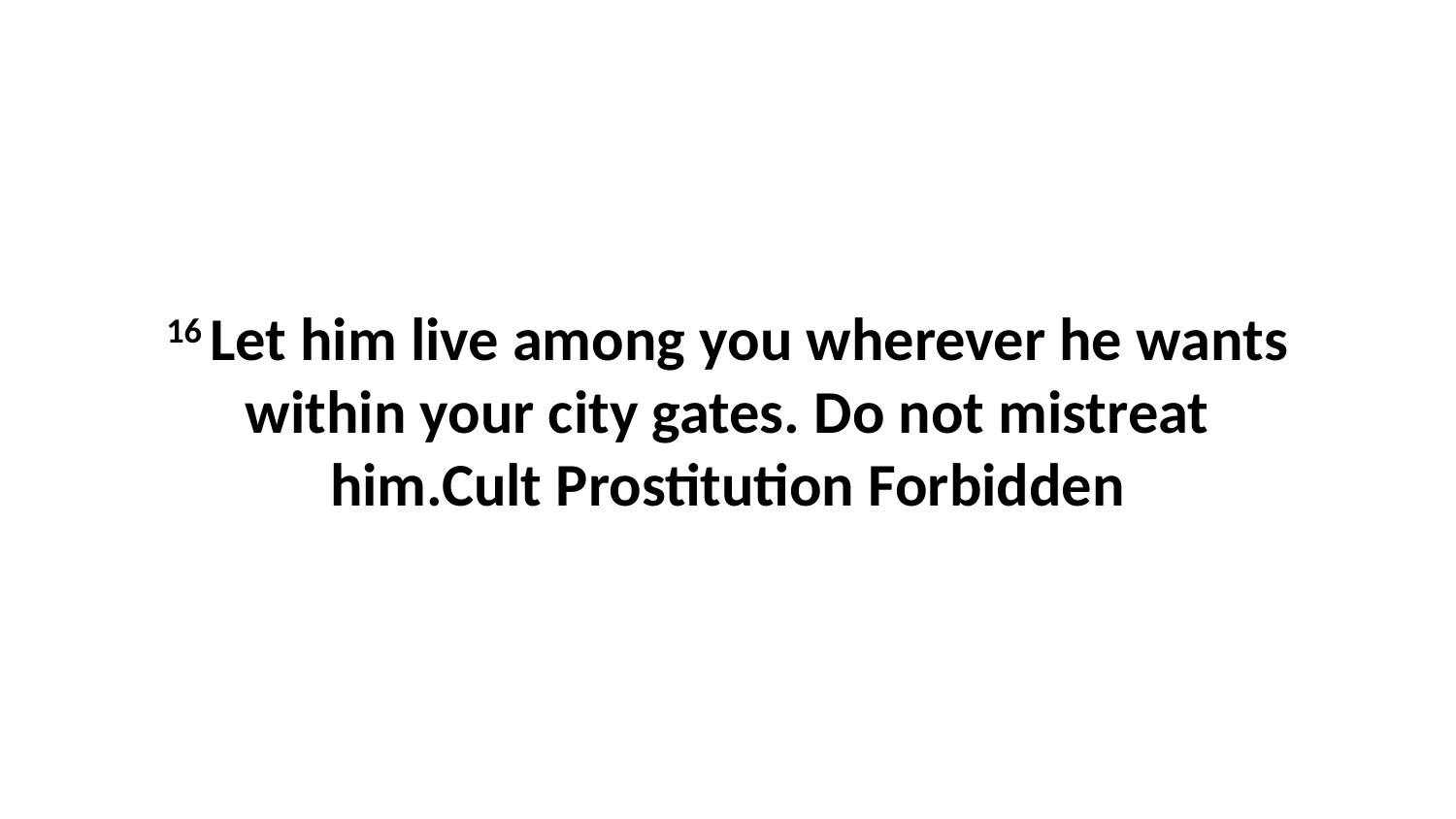

16 Let him live among you wherever he wants within your city gates. Do not mistreat him.Cult Prostitution Forbidden